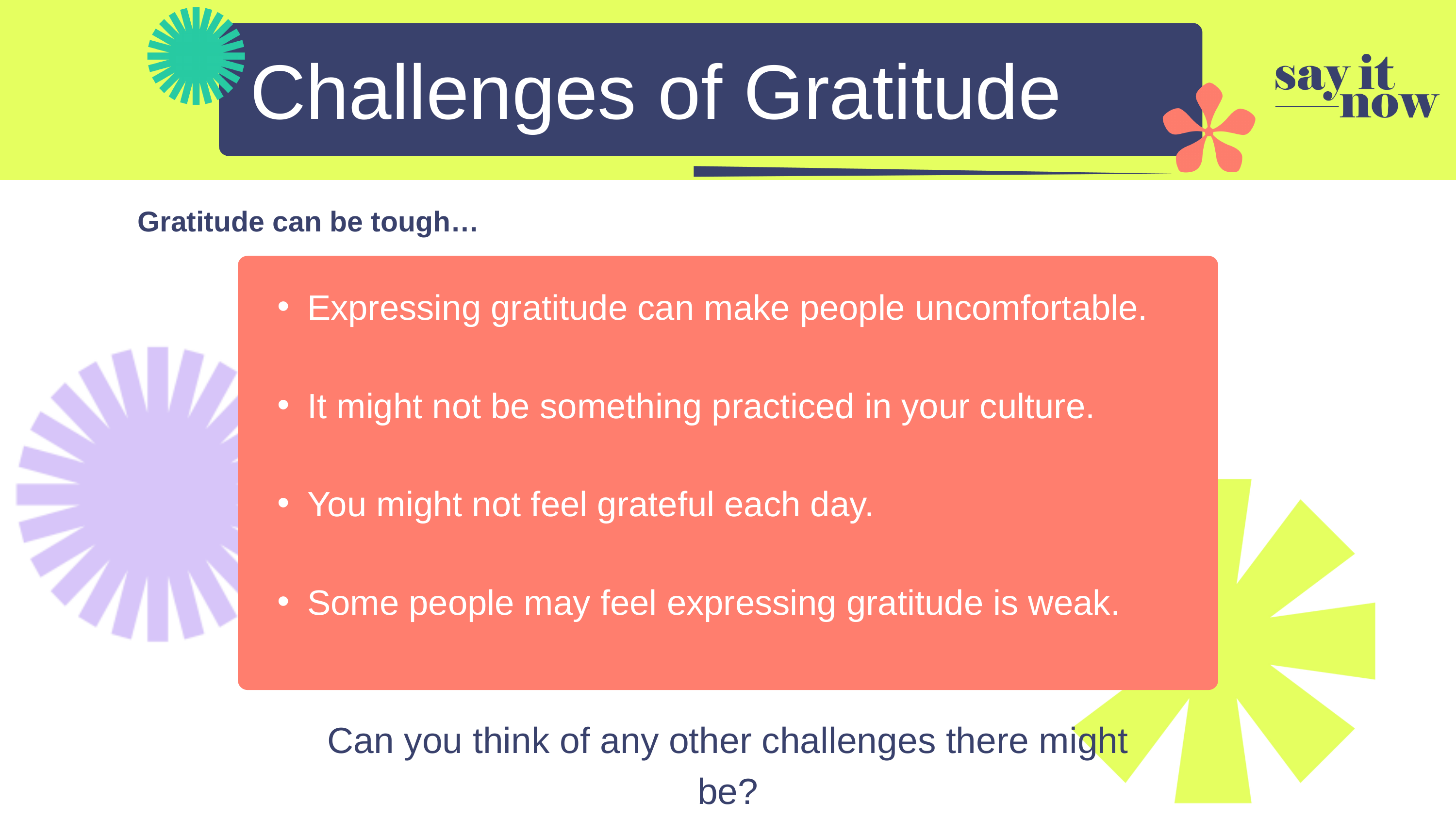

Challenges of Gratitude

Gratitude can be tough…

Expressing gratitude can make people uncomfortable.

It might not be something practiced in your culture.

You might not feel grateful each day.

Some people may feel expressing gratitude is weak.

Can you think of any other challenges there might be?